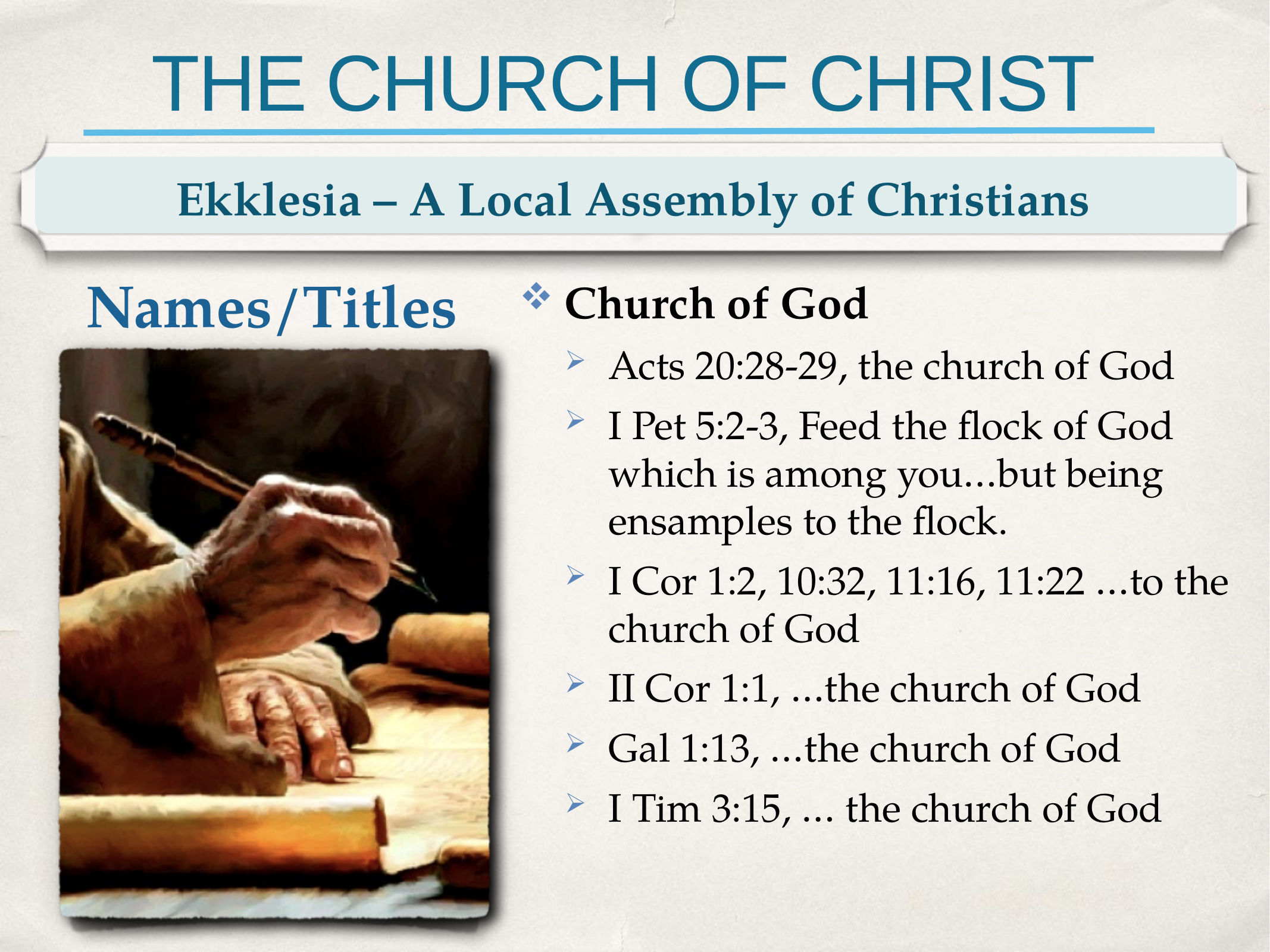

# THE CHURCH OF CHRIST
Ekklesia – A Local Assembly of Christians
Names/Titles
Church of God
Acts 20:28-29, the church of God
I Pet 5:2-3, Feed the flock of God which is among you…but being ensamples to the flock.
I Cor 1:2, 10:32, 11:16, 11:22 …to the church of God
II Cor 1:1, …the church of God
Gal 1:13, …the church of God
I Tim 3:15, … the church of God